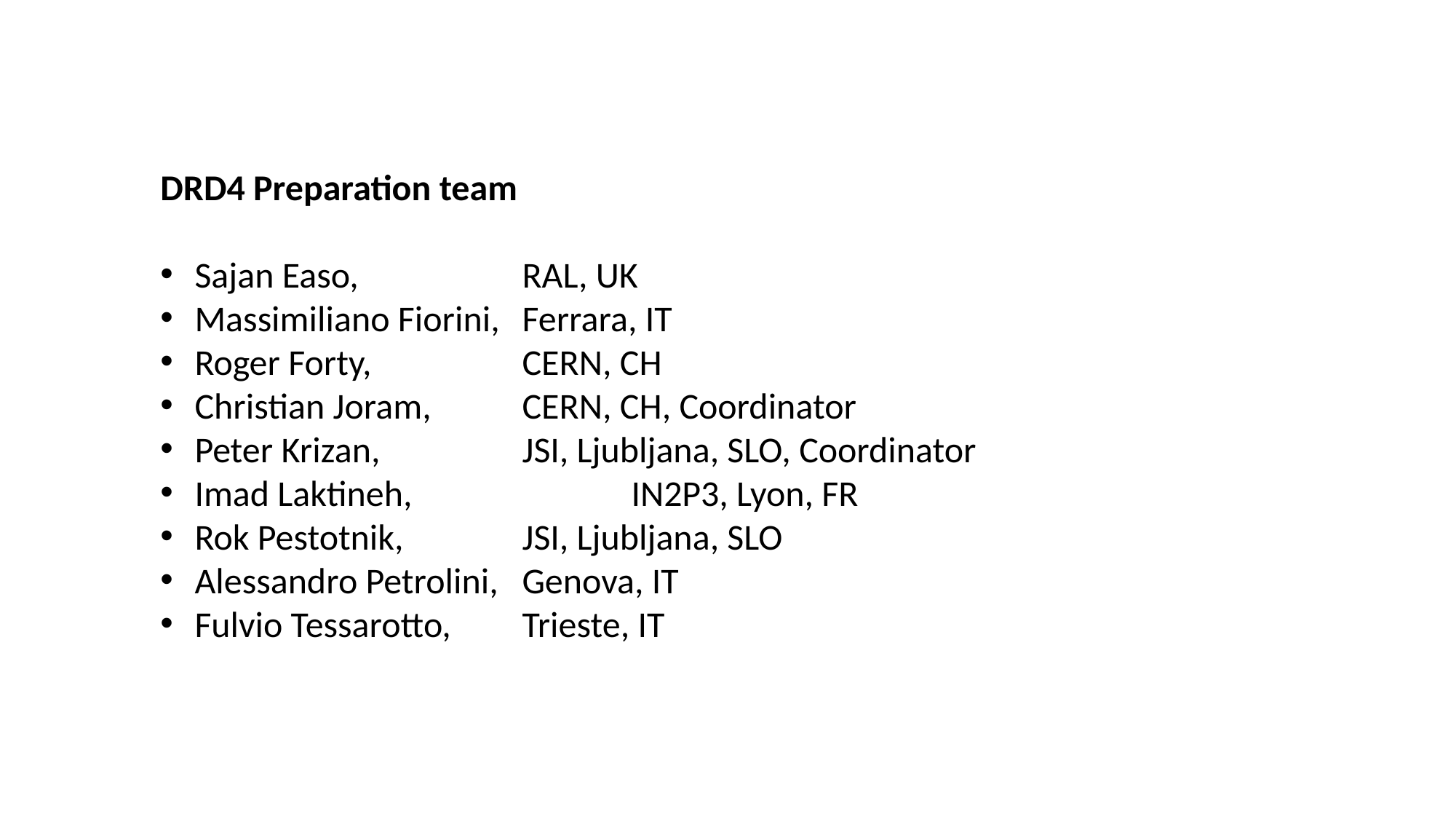

DRD4 Preparation team

Sajan Easo, 		RAL, UK
Massimiliano Fiorini, 	Ferrara, IT
Roger Forty, 		CERN, CH
Christian Joram, 	CERN, CH, Coordinator
Peter Krizan, 		JSI, Ljubljana, SLO, Coordinator
Imad Laktineh, 		IN2P3, Lyon, FR
Rok Pestotnik, 		JSI, Ljubljana, SLO
Alessandro Petrolini,	Genova, IT
Fulvio Tessarotto, 	Trieste, IT